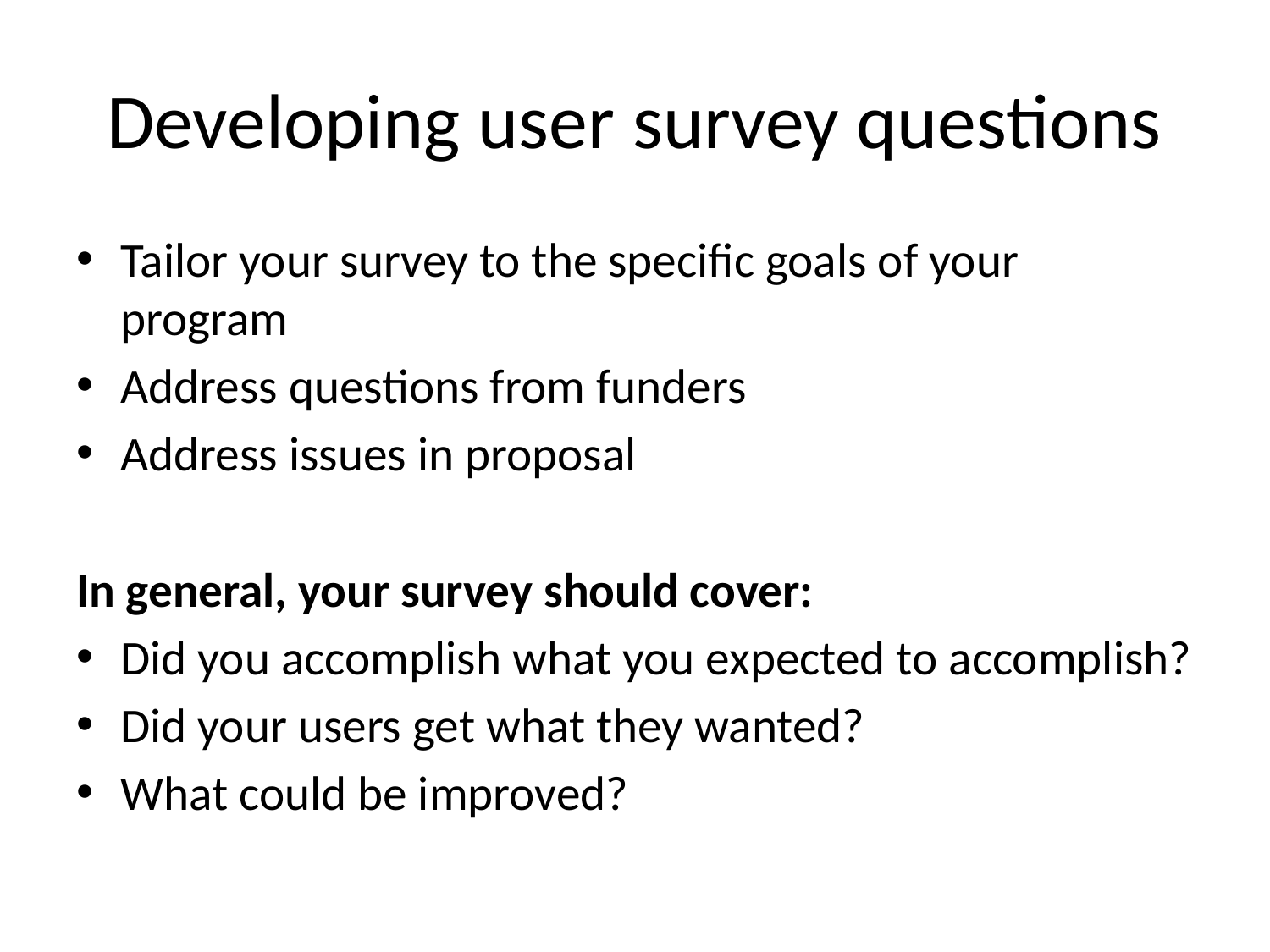

# Developing user survey questions
Tailor your survey to the specific goals of your program
Address questions from funders
Address issues in proposal

In general, your survey should cover:
Did you accomplish what you expected to accomplish?
Did your users get what they wanted?
What could be improved?